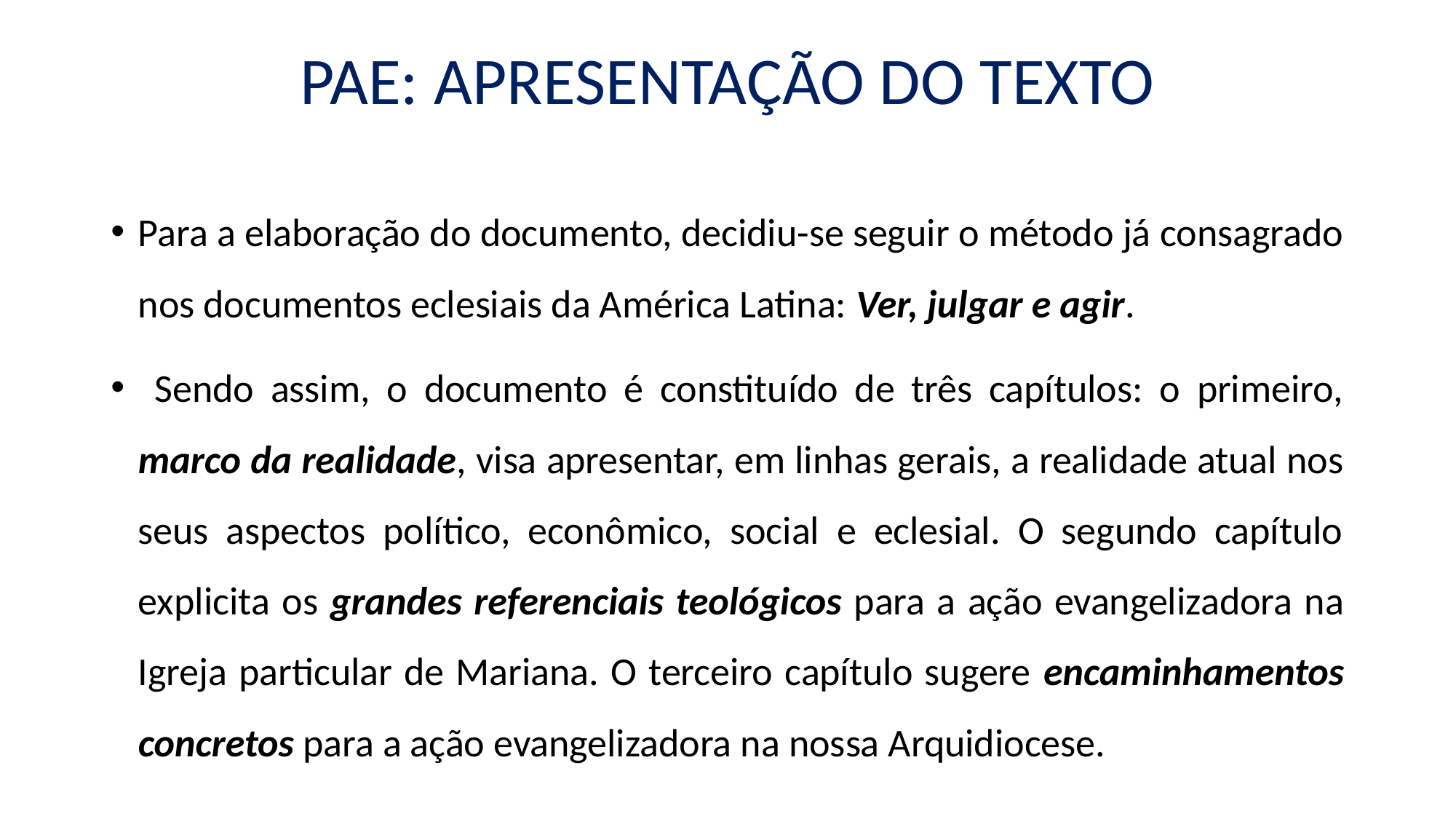

# PAE: APRESENTAÇÃO DO TEXTO
Para a elaboração do documento, decidiu-se seguir o método já consagrado nos documentos eclesiais da América Latina: Ver, julgar e agir.
 Sendo assim, o documento é constituído de três capítulos: o primeiro, marco da realidade, visa apresentar, em linhas gerais, a realidade atual nos seus aspectos político, econômico, social e eclesial. O segundo capítulo explicita os grandes referenciais teológicos para a ação evangelizadora na Igreja particular de Mariana. O terceiro capítulo sugere encaminhamentos concretos para a ação evangelizadora na nossa Arquidiocese.